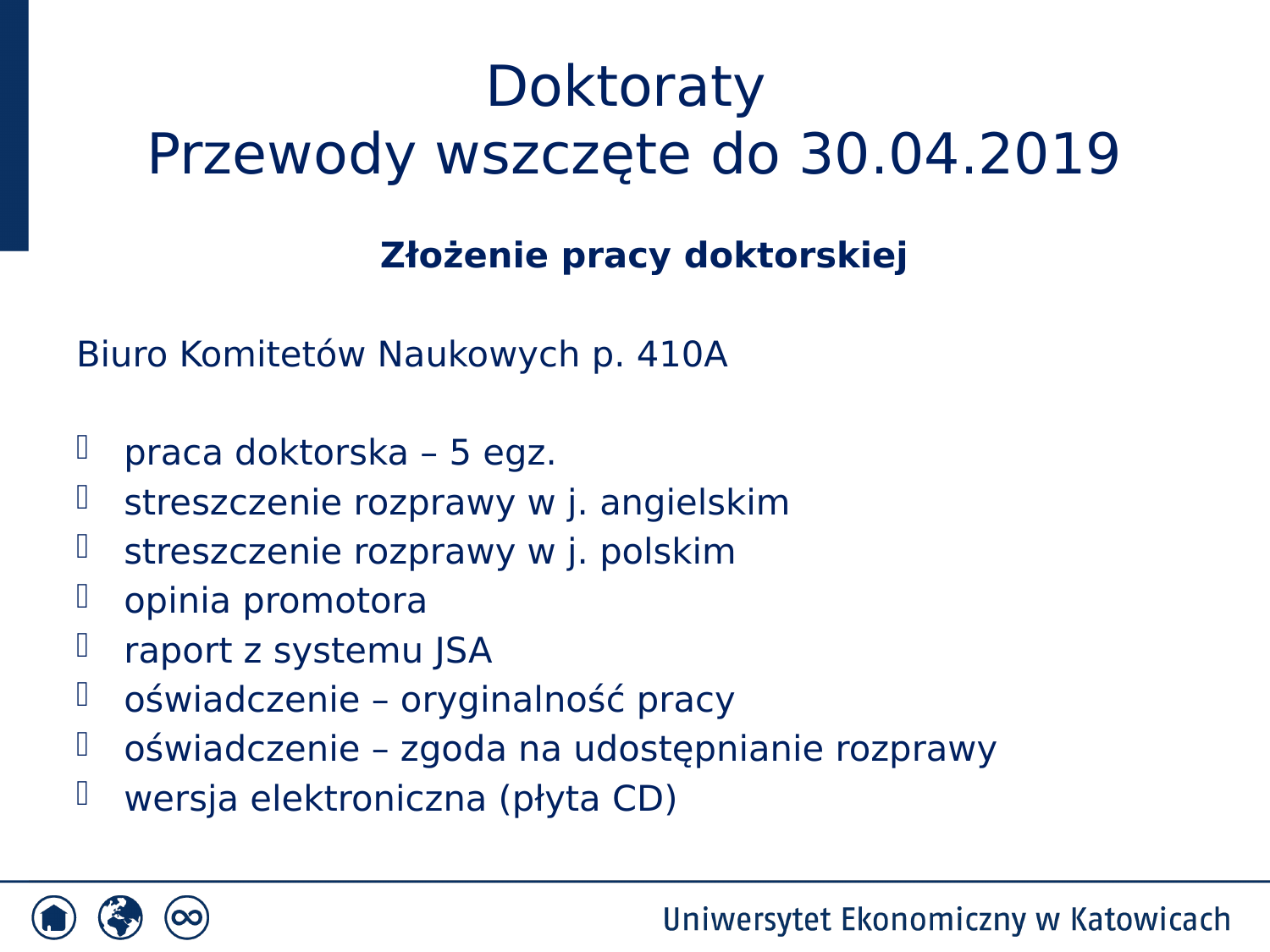

# Doktoraty Przewody wszczęte do 30.04.2019
Złożenie pracy doktorskiej

Biuro Komitetów Naukowych p. 410A

praca doktorska – 5 egz.
streszczenie rozprawy w j. angielskim
streszczenie rozprawy w j. polskim
opinia promotora
raport z systemu JSA
oświadczenie – oryginalność pracy
oświadczenie – zgoda na udostępnianie rozprawy
wersja elektroniczna (płyta CD)